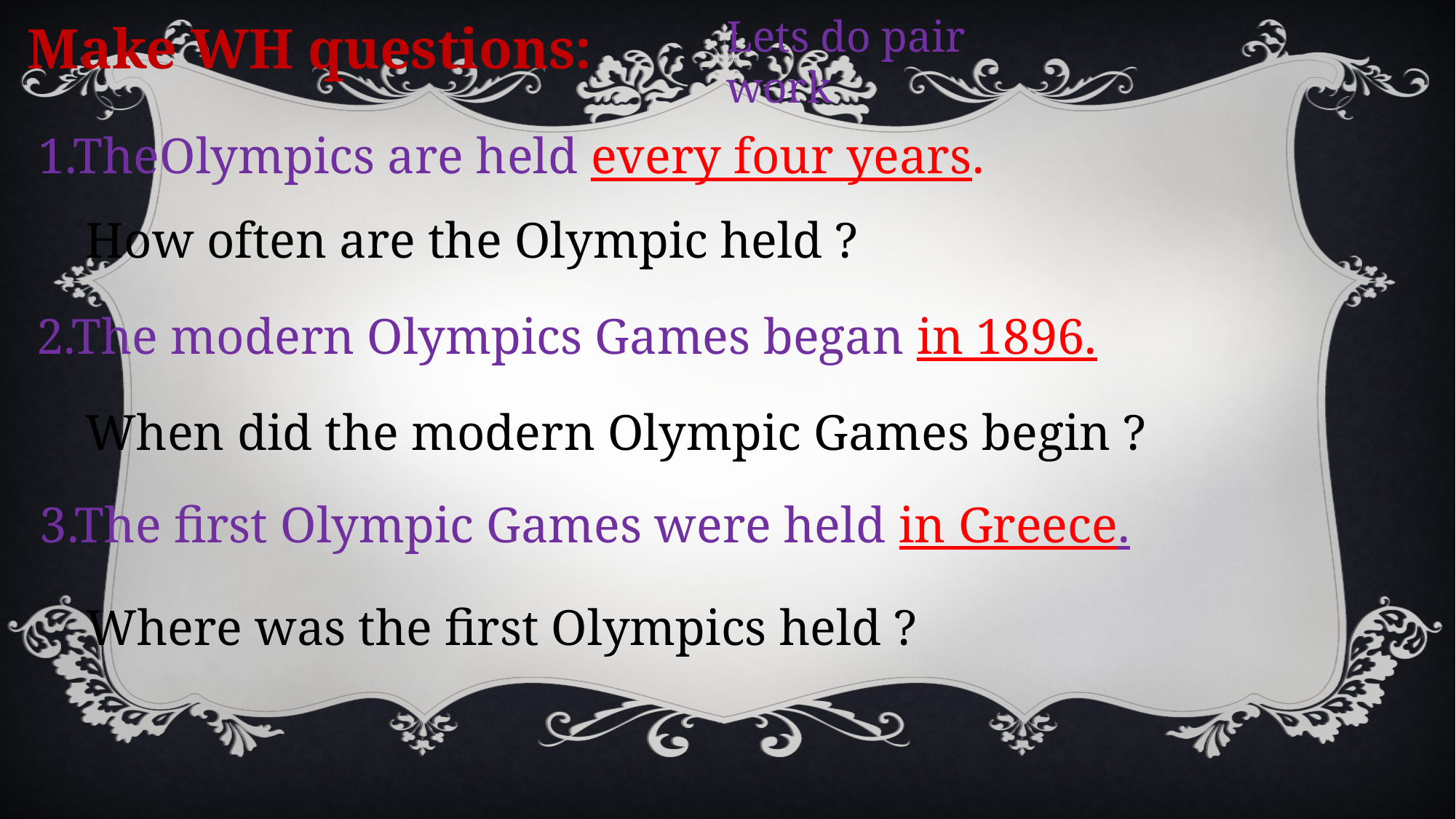

Lets do pair work
Make WH questions:
1.TheOlympics are held every four years.
How often are the Olympic held ?
2.The modern Olympics Games began in 1896.
When did the modern Olympic Games begin ?
3.The first Olympic Games were held in Greece.
Where was the first Olympics held ?